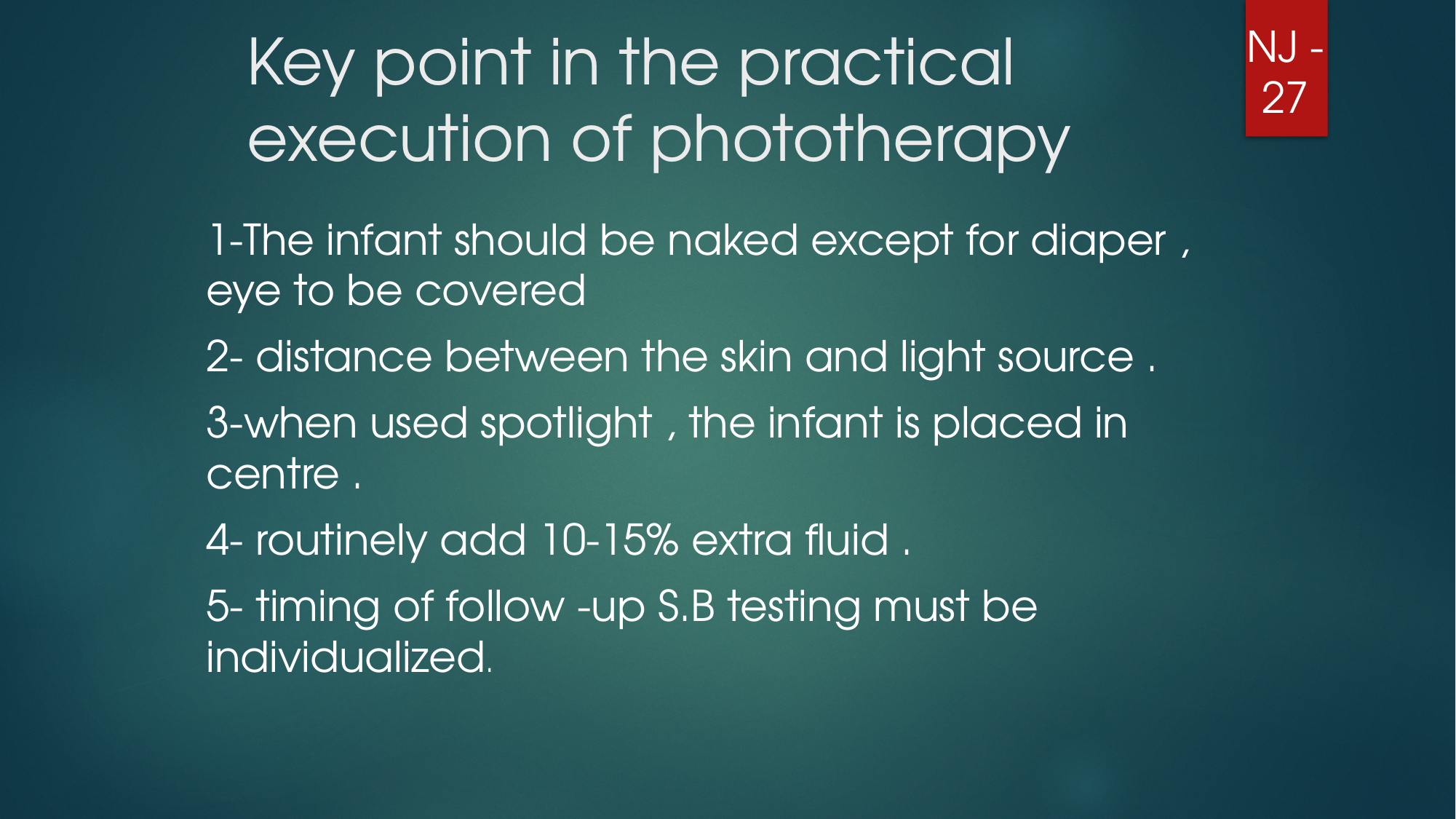

Key point in the practical execution of phototherapy
1-The infant should be naked except for diaper , eye to be covered
2- distance between the skin and light source .
3-when used spotlight , the infant is placed in centre .
4- routinely add 10-15% extra fluid .
5- timing of follow -up S.B testing must be individualized.
NJ - 27